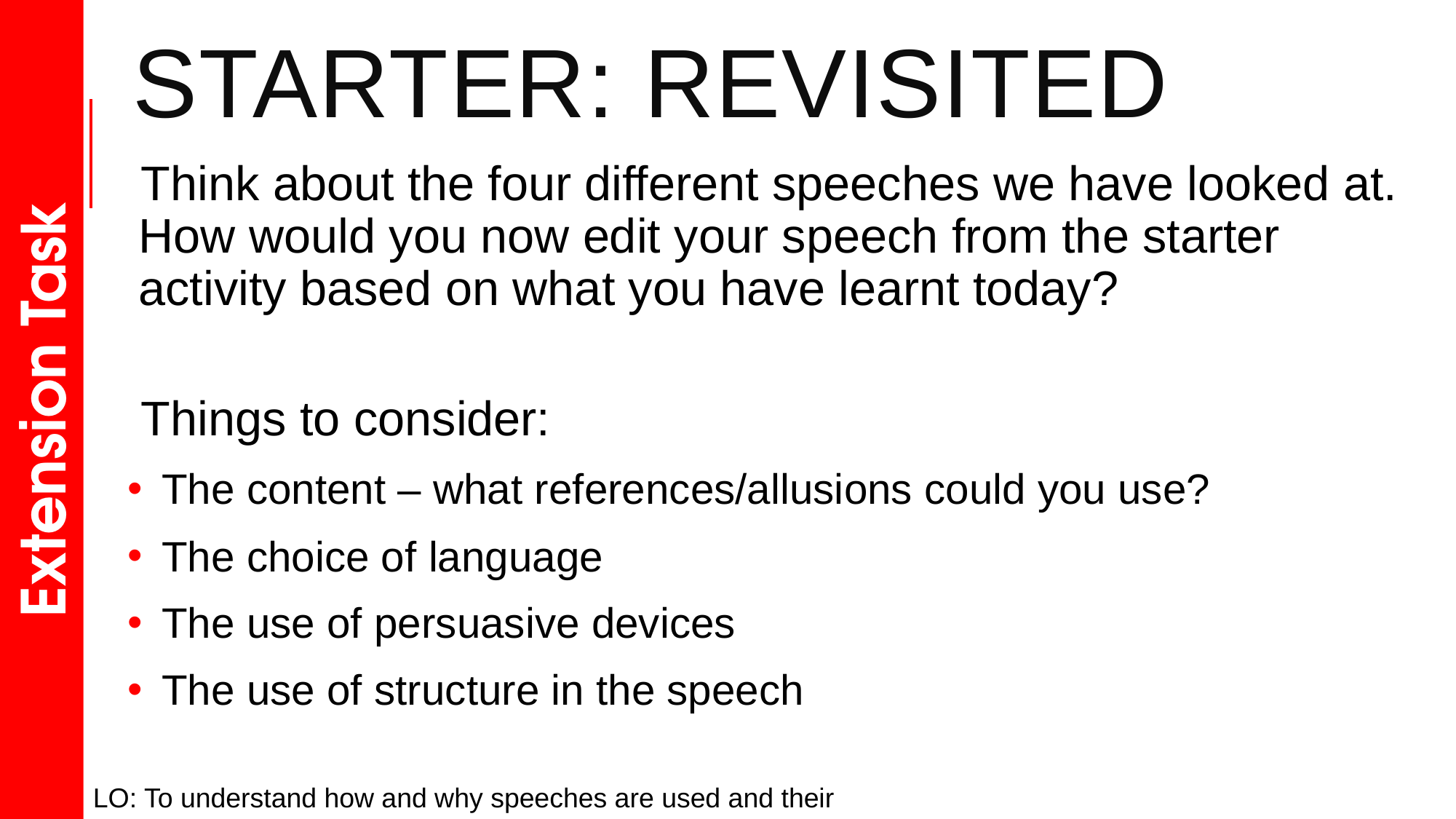

# Starter: Revisited
Think about the four different speeches we have looked at.  How would you now edit your speech from the starter activity based on what you have learnt today?

Things to consider:
The content – what references/allusions could you use?
The choice of language
The use of persuasive devices
The use of structure in the speech

Extension Task
LO: To understand how and why speeches are used and their impact.